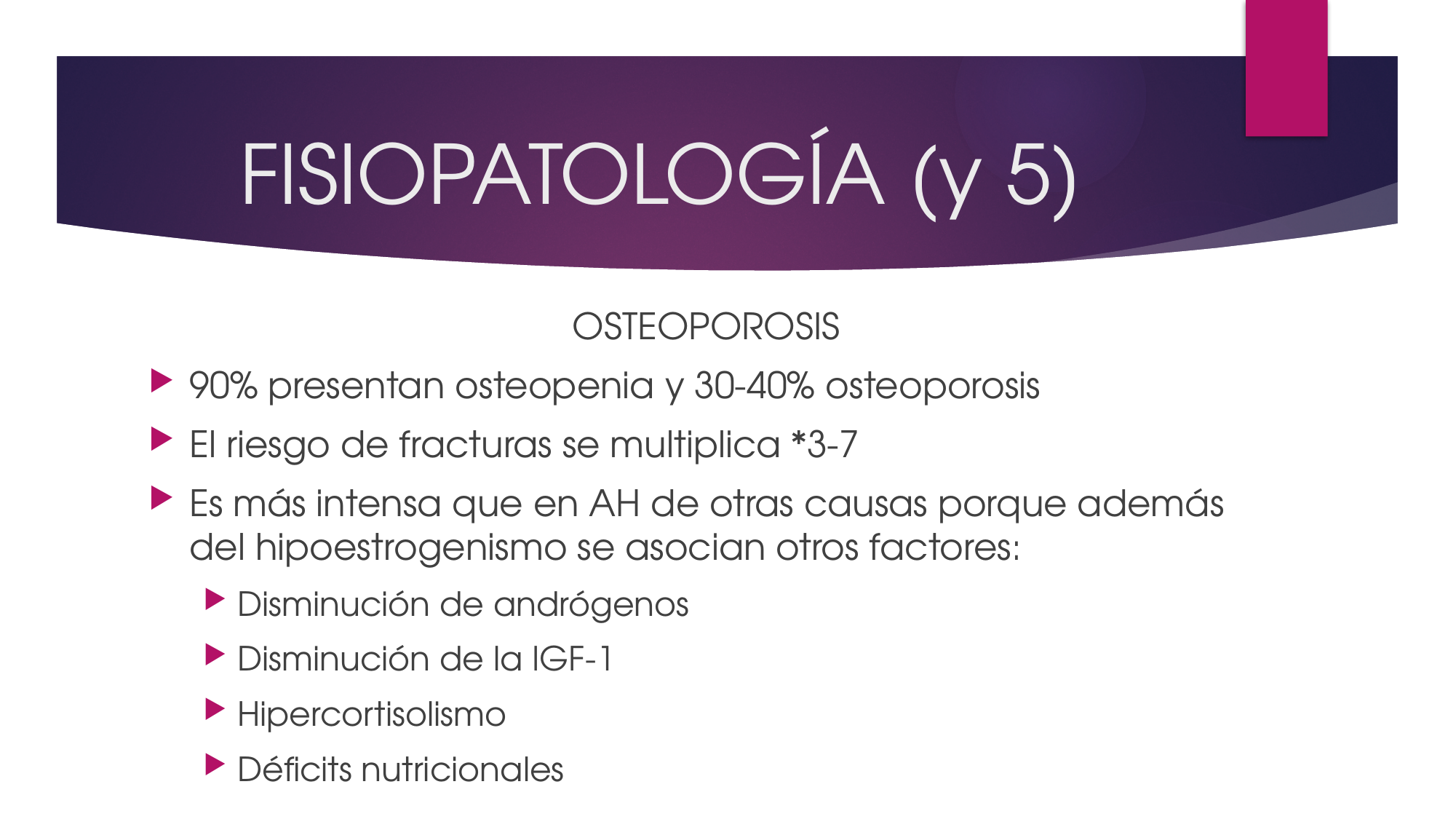

# FISIOPATOLOGÍA (y 5)
OSTEOPOROSIS
90% presentan osteopenia y 30-40% osteoporosis
El riesgo de fracturas se multiplica *3-7
Es más intensa que en AH de otras causas porque además del hipoestrogenismo se asocian otros factores:
Disminución de andrógenos
Disminución de la IGF-1
Hipercortisolismo
Déficits nutricionales